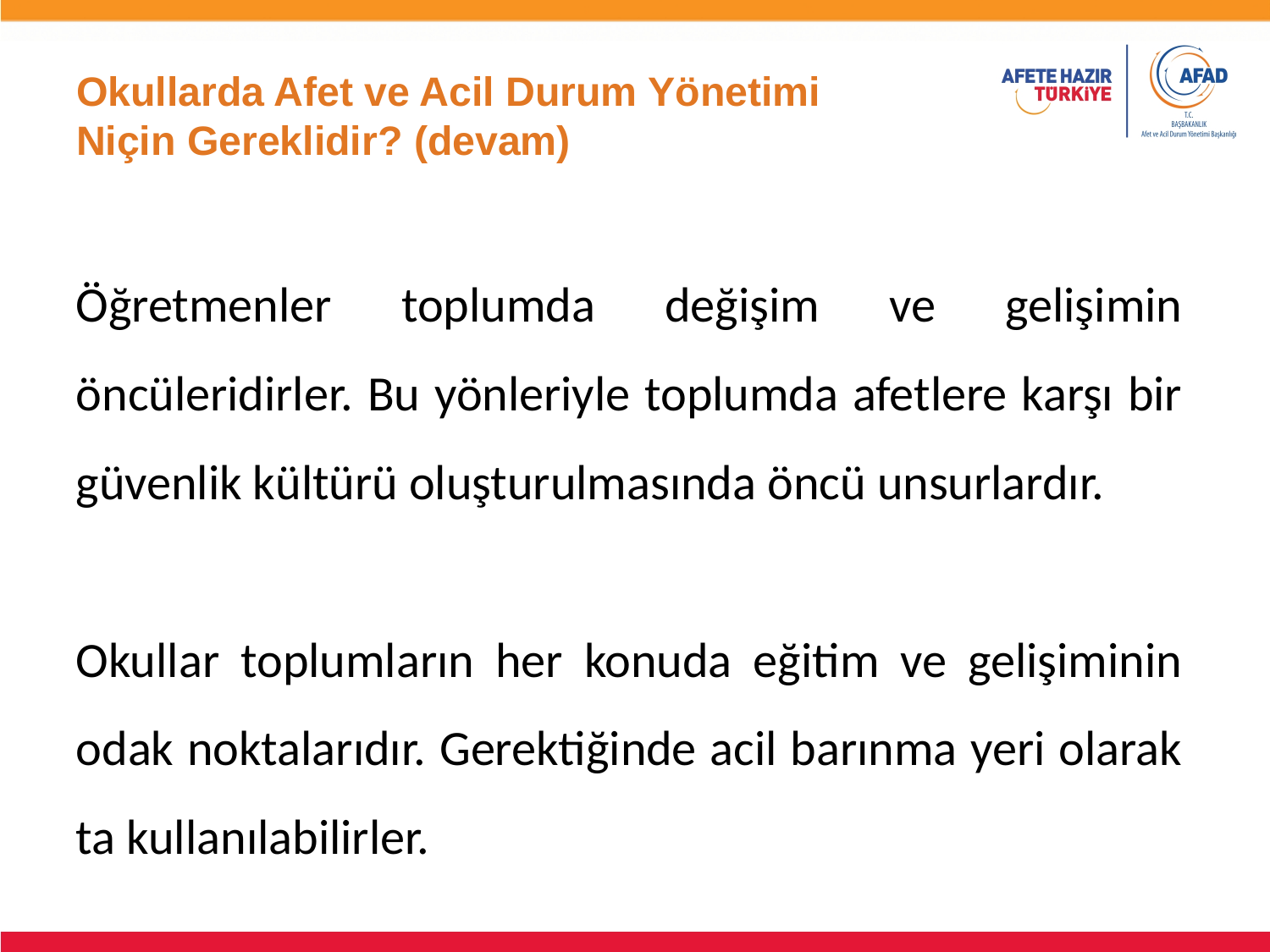

# Okullarda Afet ve Acil Durum Yönetimi Niçin Gereklidir? (devam)
Öğretmenler toplumda değişim ve gelişimin öncüleridirler. Bu yönleriyle toplumda afetlere karşı bir güvenlik kültürü oluşturulmasında öncü unsurlardır.

Okullar toplumların her konuda eğitim ve gelişiminin odak noktalarıdır. Gerektiğinde acil barınma yeri olarak ta kullanılabilirler.